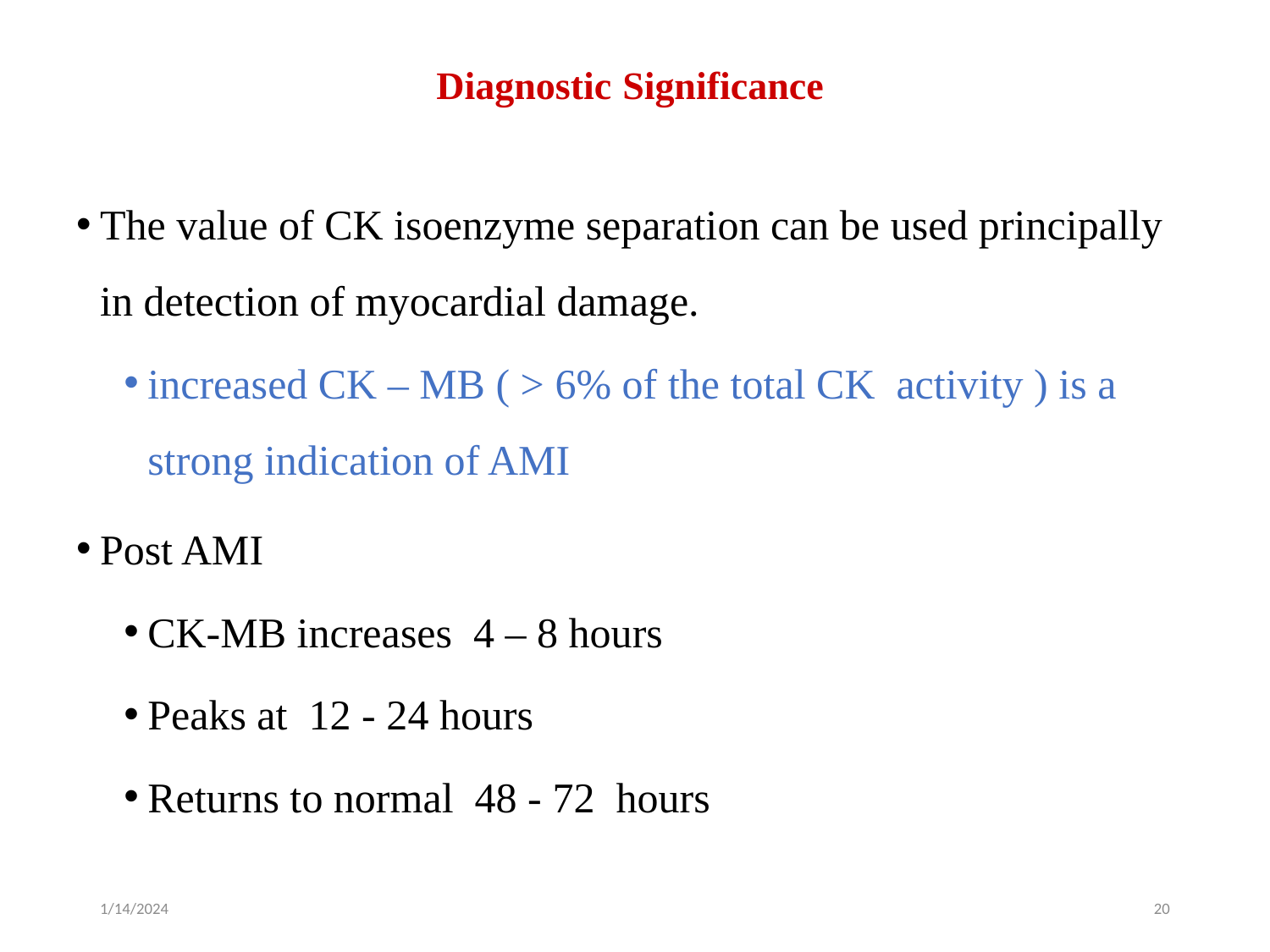

# Diagnostic Significance
The value of CK isoenzyme separation can be used principally in detection of myocardial damage.
increased CK – MB ( > 6% of the total CK  activity ) is a strong indication of AMI
Post AMI
CK-MB increases  4 – 8 hours
Peaks at  12 - 24 hours
Returns to normal  48 - 72  hours
1/14/2024
20